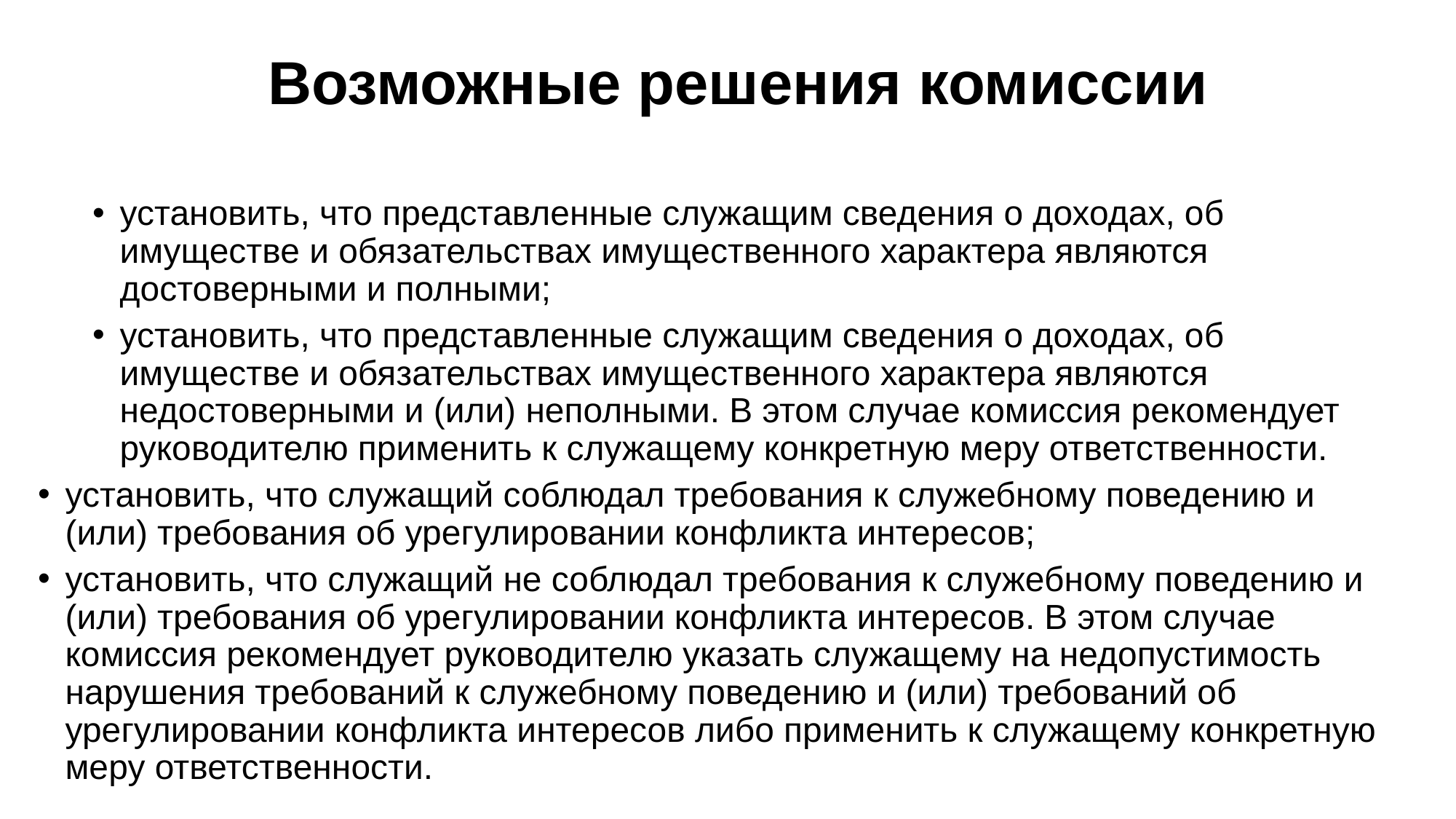

# Возможные решения комиссии
установить, что представленные служащим сведения о доходах, об имуществе и обязательствах имущественного характера являются достоверными и полными;
установить, что представленные служащим сведения о доходах, об имуществе и обязательствах имущественного характера являются недостоверными и (или) неполными. В этом случае комиссия рекомендует руководителю применить к служащему конкретную меру ответственности.
установить, что служащий соблюдал требования к служебному поведению и (или) требования об урегулировании конфликта интересов;
установить, что служащий не соблюдал требования к служебному поведению и (или) требования об урегулировании конфликта интересов. В этом случае комиссия рекомендует руководителю указать служащему на недопустимость нарушения требований к служебному поведению и (или) требований об урегулировании конфликта интересов либо применить к служащему конкретную меру ответственности.